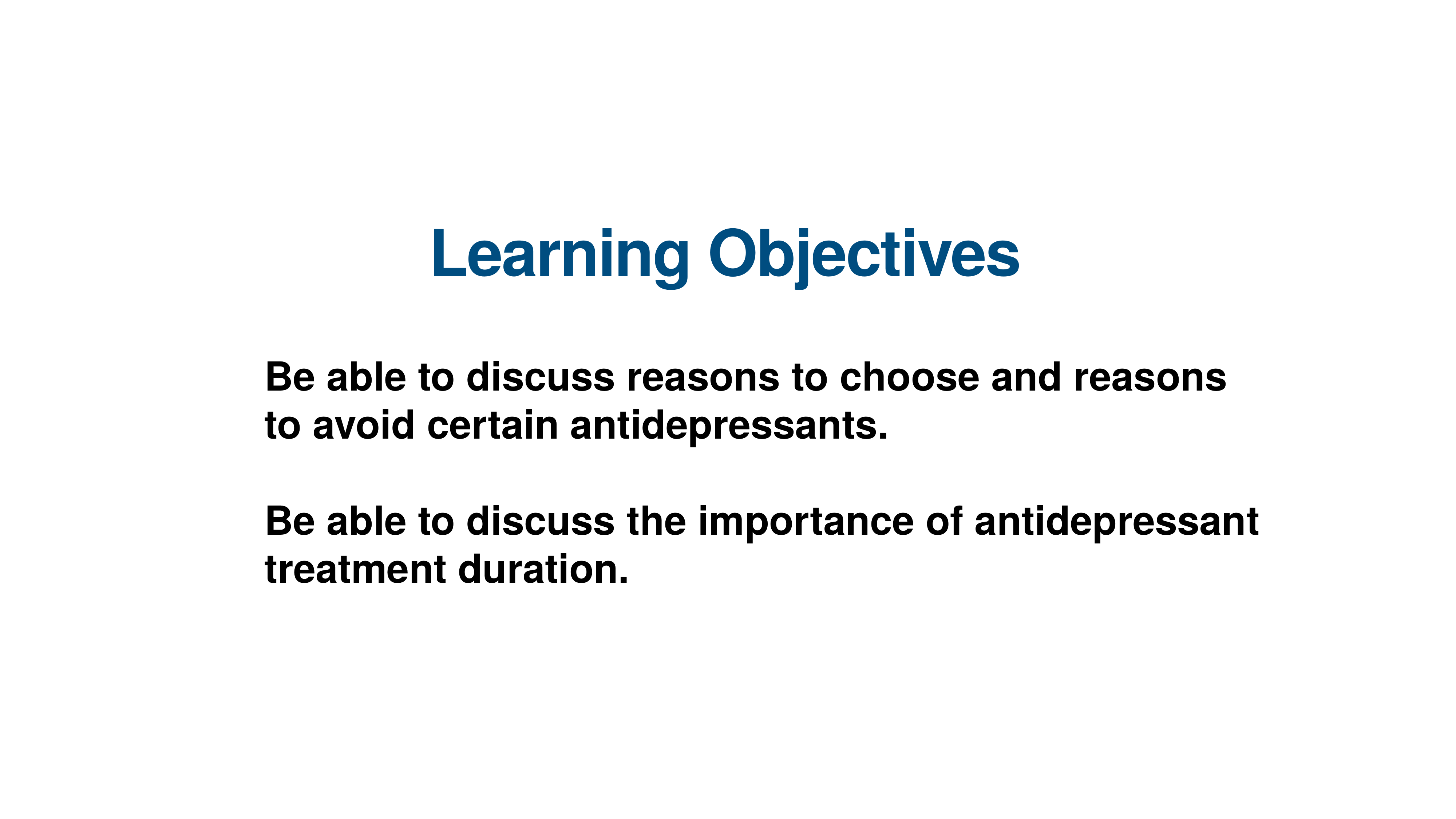

# Learning Objectives
Be able to discuss reasons to choose and reasons to avoid certain antidepressants.

Be able to discuss the importance of antidepressant treatment duration.